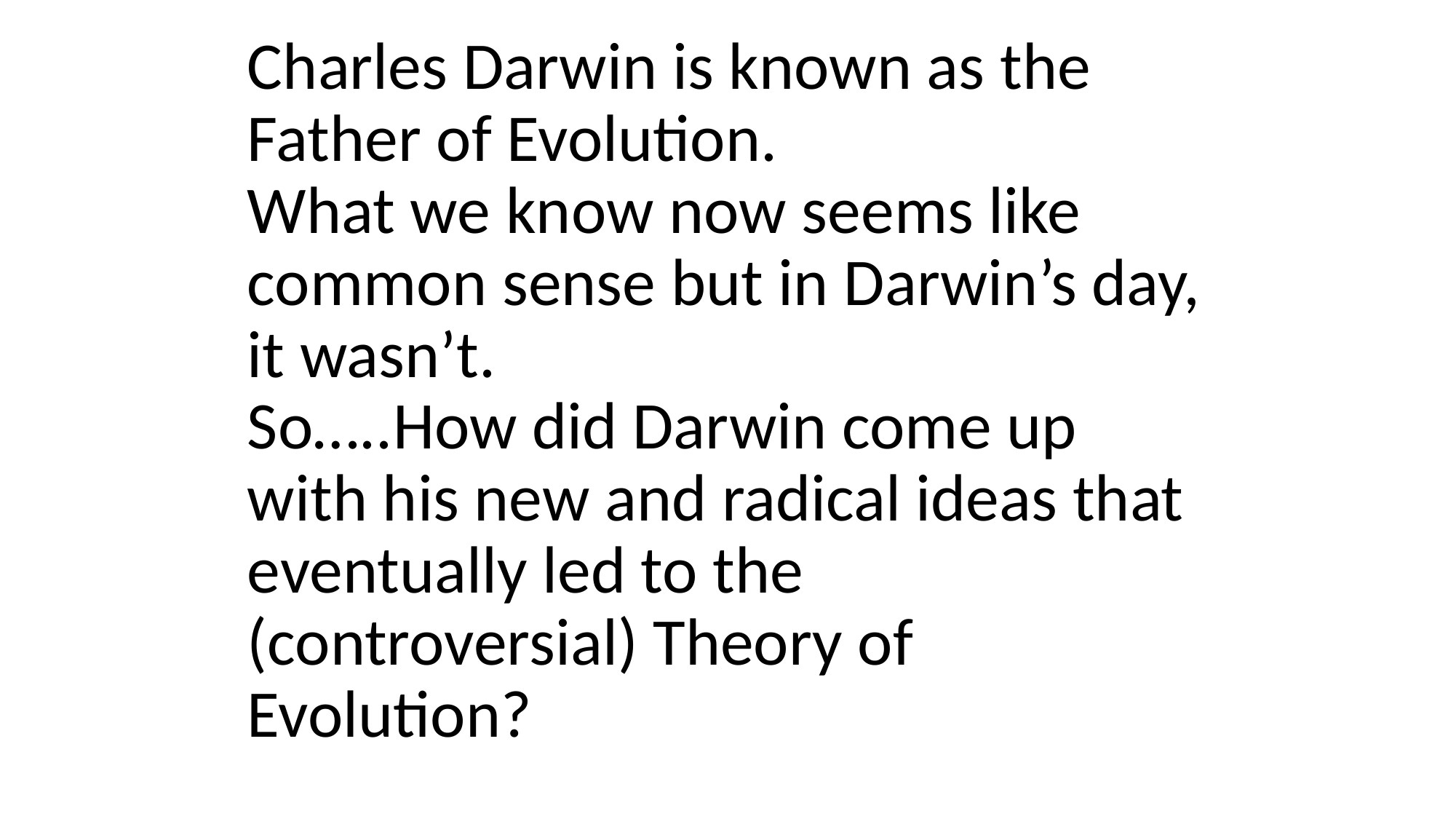

# Charles Darwin is known as the Father of Evolution. What we know now seems like common sense but in Darwin’s day, it wasn’t. So…..How did Darwin come up with his new and radical ideas that eventually led to the (controversial) Theory of Evolution?